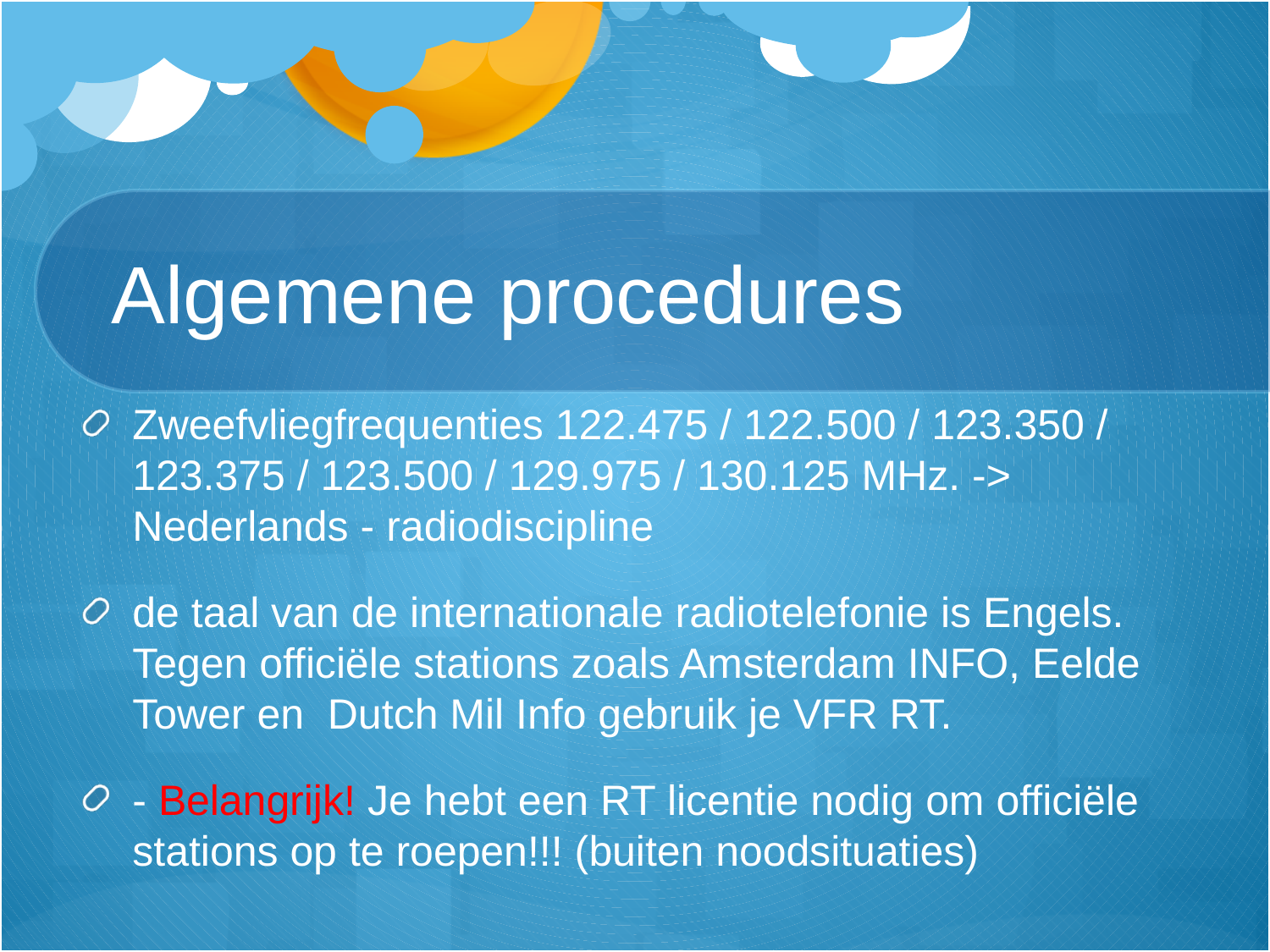

# Algemene procedures
Zweefvliegfrequenties 122.475 / 122.500 / 123.350 / 123.375 / 123.500 / 129.975 / 130.125 MHz. -> Nederlands - radiodiscipline
de taal van de internationale radiotelefonie is Engels. Tegen officiële stations zoals Amsterdam INFO, Eelde Tower en  Dutch Mil Info gebruik je VFR RT.
- Belangrijk! Je hebt een RT licentie nodig om officiële stations op te roepen!!! (buiten noodsituaties)